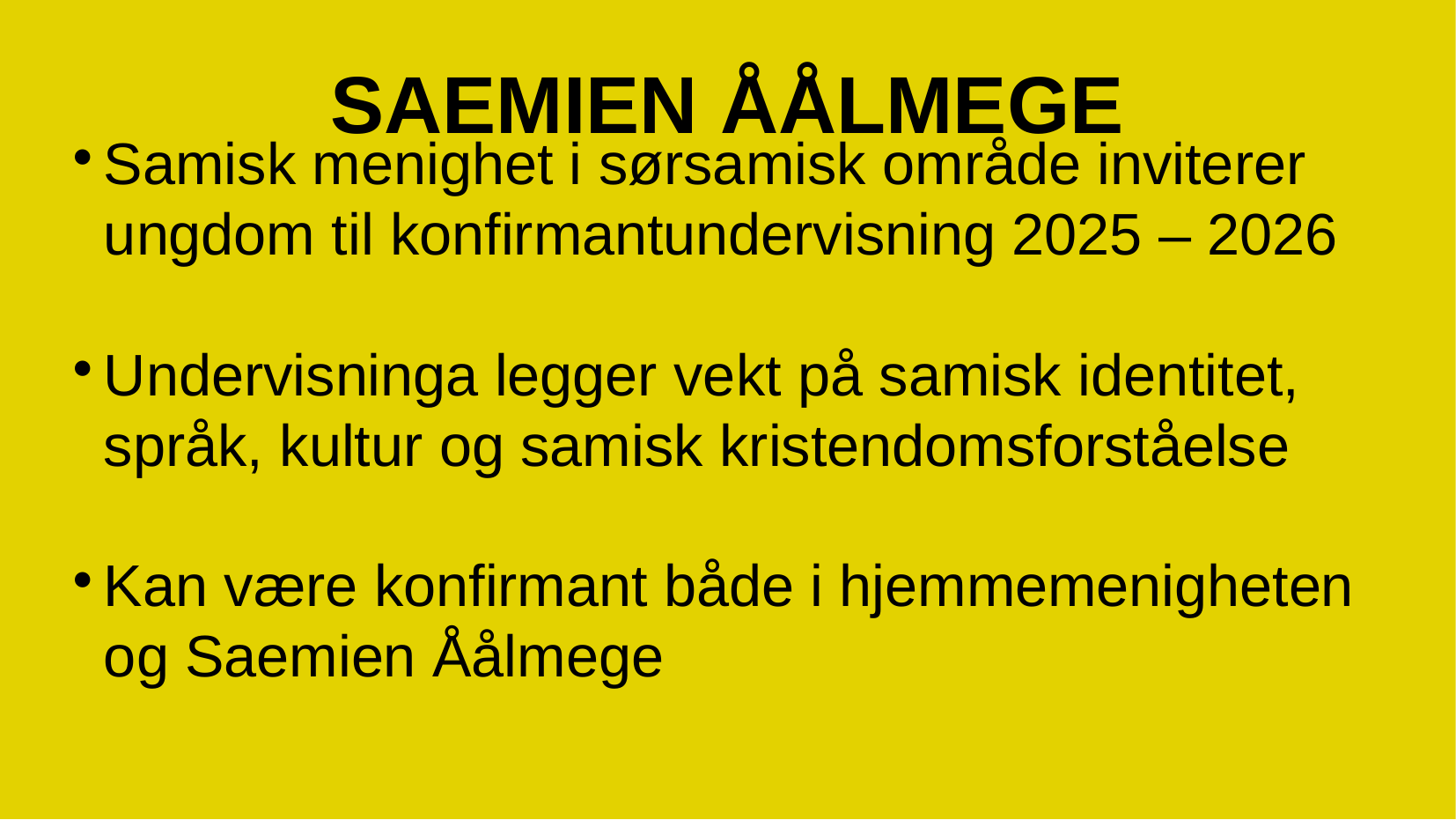

Samisk menighet i sørsamisk område inviterer ungdom til konfirmantundervisning 2025 – 2026

Undervisninga legger vekt på samisk identitet, språk, kultur og samisk kristendomsforståelse

Kan være konfirmant både i hjemmemenigheten og Saemien Åålmege

SAEMIEN ÅÅLMEGE